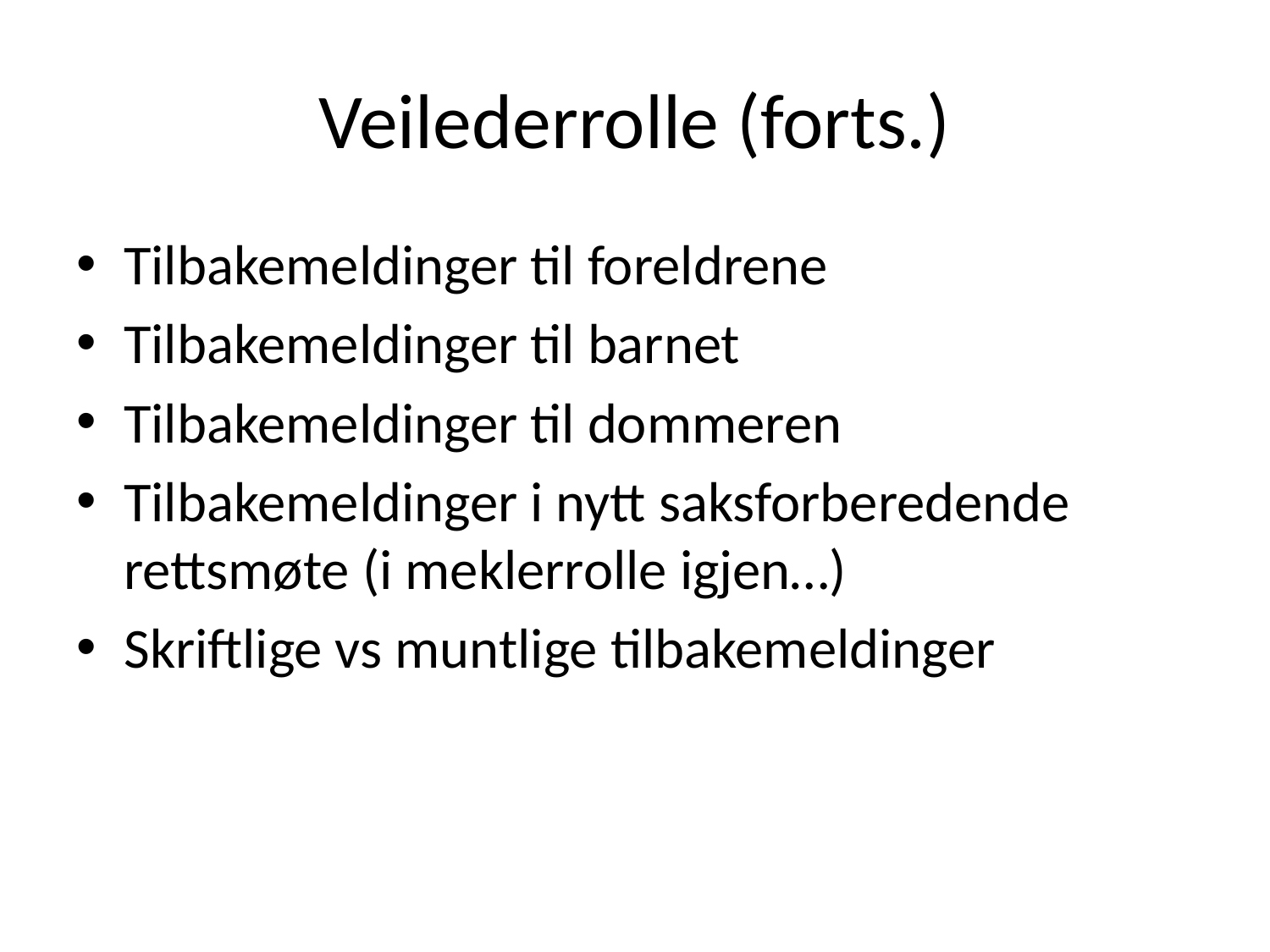

# Veilederrolle (forts.)
Tilbakemeldinger til foreldrene
Tilbakemeldinger til barnet
Tilbakemeldinger til dommeren
Tilbakemeldinger i nytt saksforberedende rettsmøte (i meklerrolle igjen…)
Skriftlige vs muntlige tilbakemeldinger